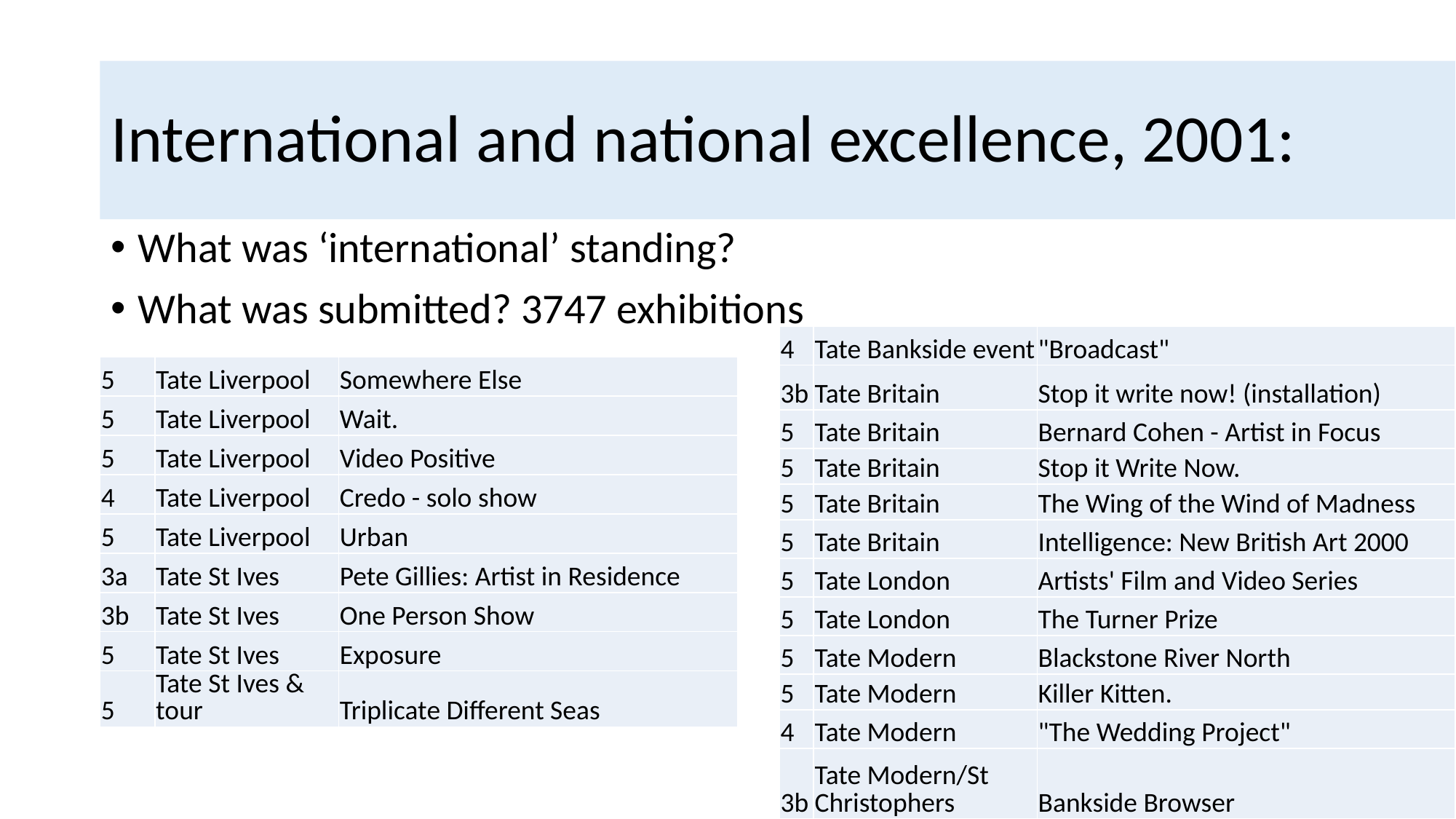

# International and national excellence, 2001:
What was ‘international’ standing?
What was submitted? 3747 exhibitions
| 4 | Tate Bankside event | "Broadcast" |
| --- | --- | --- |
| 3b | Tate Britain | Stop it write now! (installation) |
| 5 | Tate Britain | Bernard Cohen - Artist in Focus |
| 5 | Tate Britain | Stop it Write Now. |
| 5 | Tate Britain | The Wing of the Wind of Madness |
| 5 | Tate Britain | Intelligence: New British Art 2000 |
| 5 | Tate London | Artists' Film and Video Series |
| 5 | Tate London | The Turner Prize |
| 5 | Tate Modern | Blackstone River North |
| 5 | Tate Modern | Killer Kitten. |
| 4 | Tate Modern | "The Wedding Project" |
| 3b | Tate Modern/St Christophers | Bankside Browser |
| 5 | Tate Liverpool | Somewhere Else |
| --- | --- | --- |
| 5 | Tate Liverpool | Wait. |
| 5 | Tate Liverpool | Video Positive |
| 4 | Tate Liverpool | Credo - solo show |
| 5 | Tate Liverpool | Urban |
| 3a | Tate St Ives | Pete Gillies: Artist in Residence |
| 3b | Tate St Ives | One Person Show |
| 5 | Tate St Ives | Exposure |
| 5 | Tate St Ives & tour | Triplicate Different Seas |